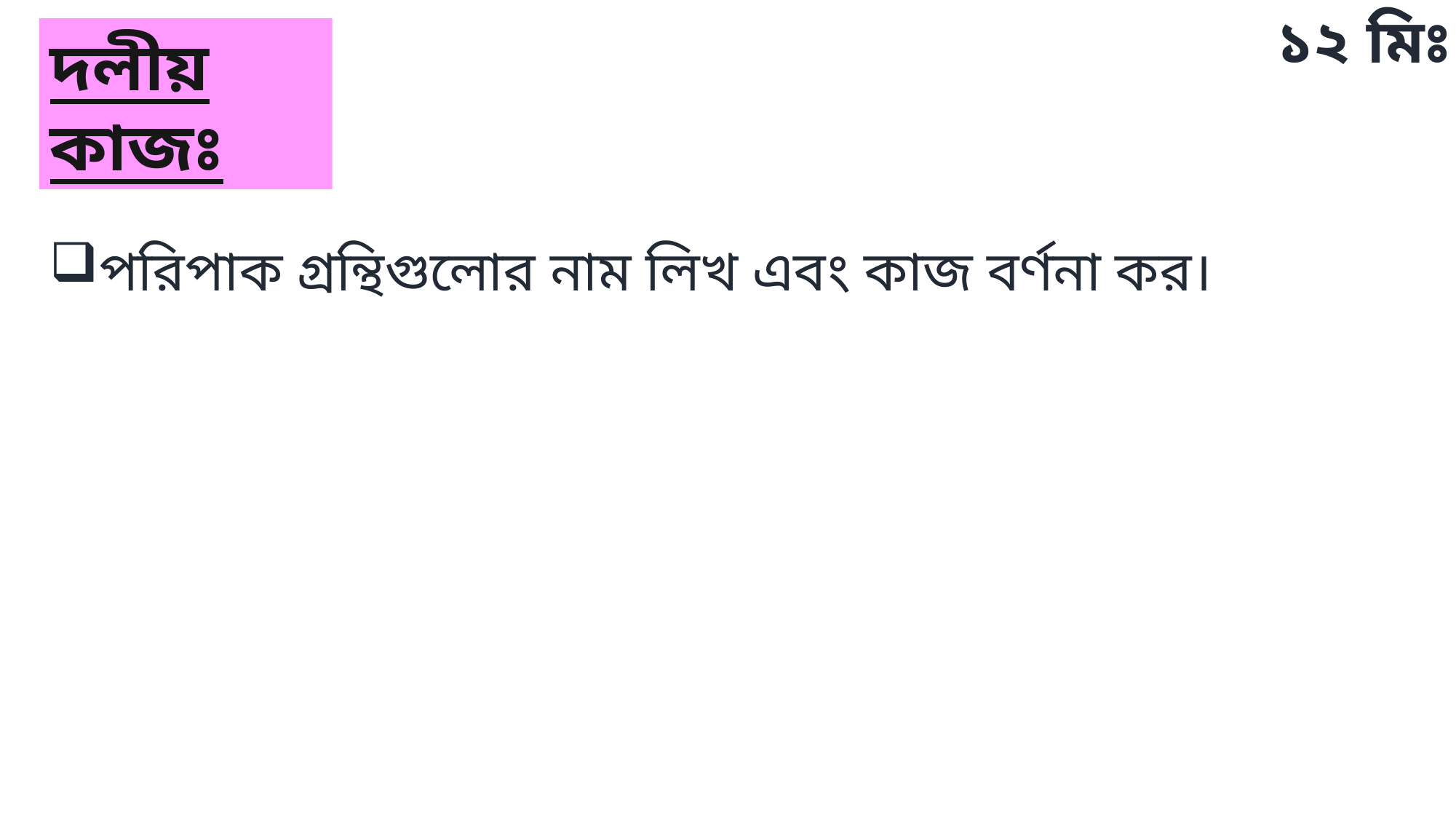

১২ মিঃ
দলীয় কাজঃ
পরিপাক গ্রন্থিগুলোর নাম লিখ এবং কাজ বর্ণনা কর।